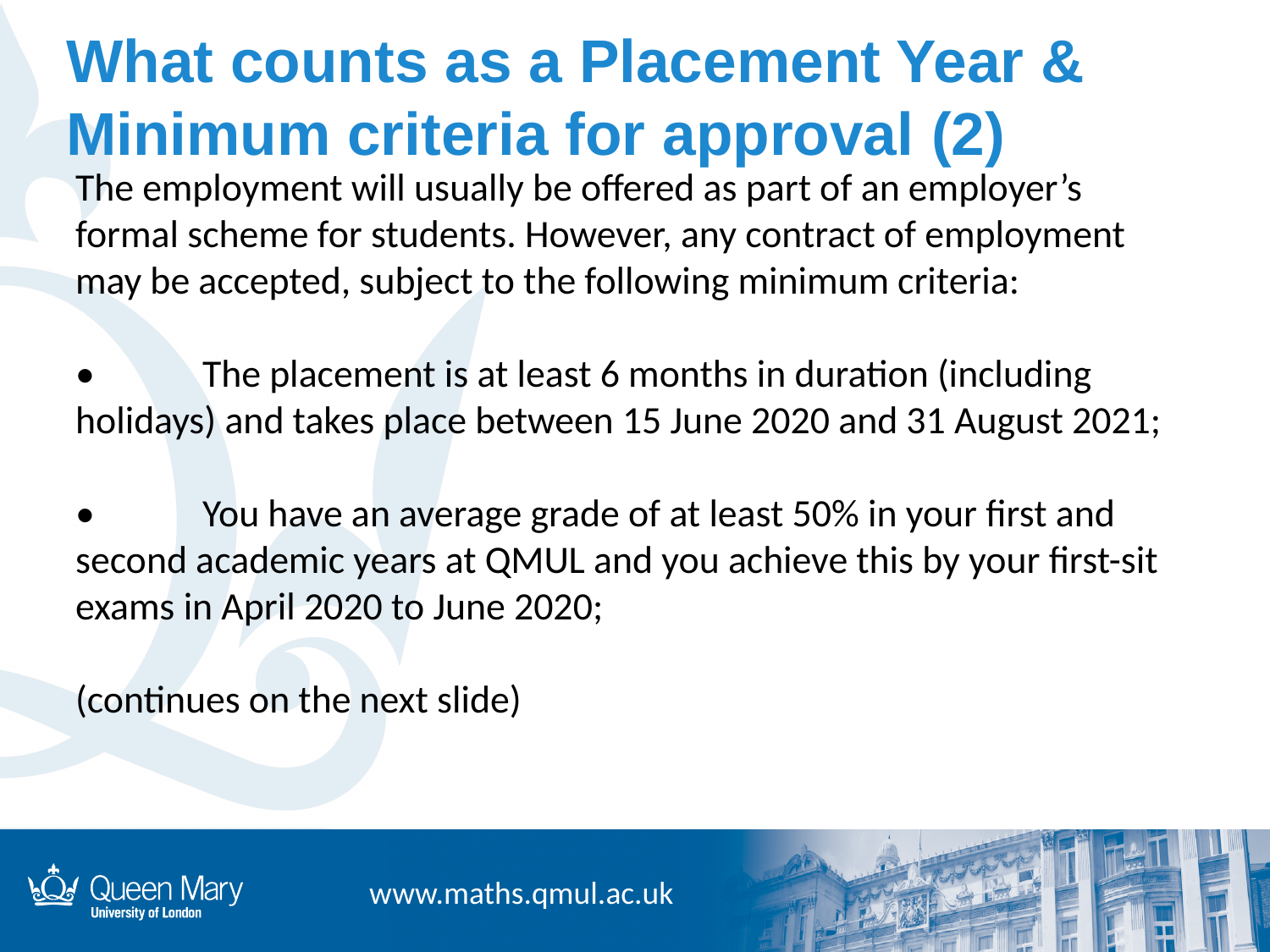

What counts as a Placement Year & Minimum criteria for approval (2)

The employment will usually be offered as part of an employer’s formal scheme for students. However, any contract of employment may be accepted, subject to the following minimum criteria:

•	The placement is at least 6 months in duration (including holidays) and takes place between 15 June 2020 and 31 August 2021;

•	You have an average grade of at least 50% in your first and second academic years at QMUL and you achieve this by your first-sit exams in April 2020 to June 2020;

(continues on the next slide)